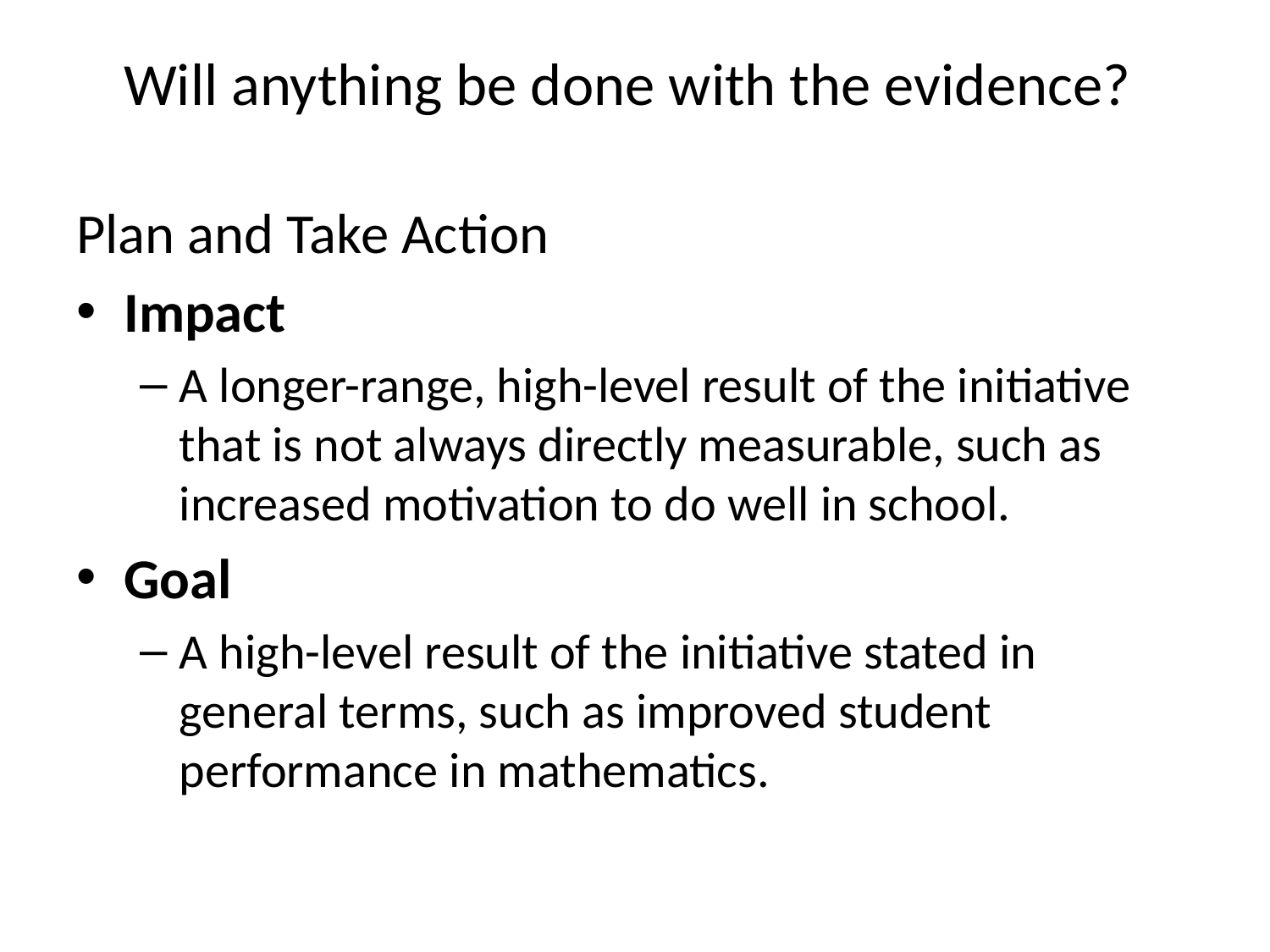

# Will anything be done with the evidence?
Plan and Take Action
Impact
A longer-range, high-level result of the initiative that is not always directly measurable, such as increased motivation to do well in school.
Goal
A high-level result of the initiative stated in general terms, such as improved student performance in mathematics.